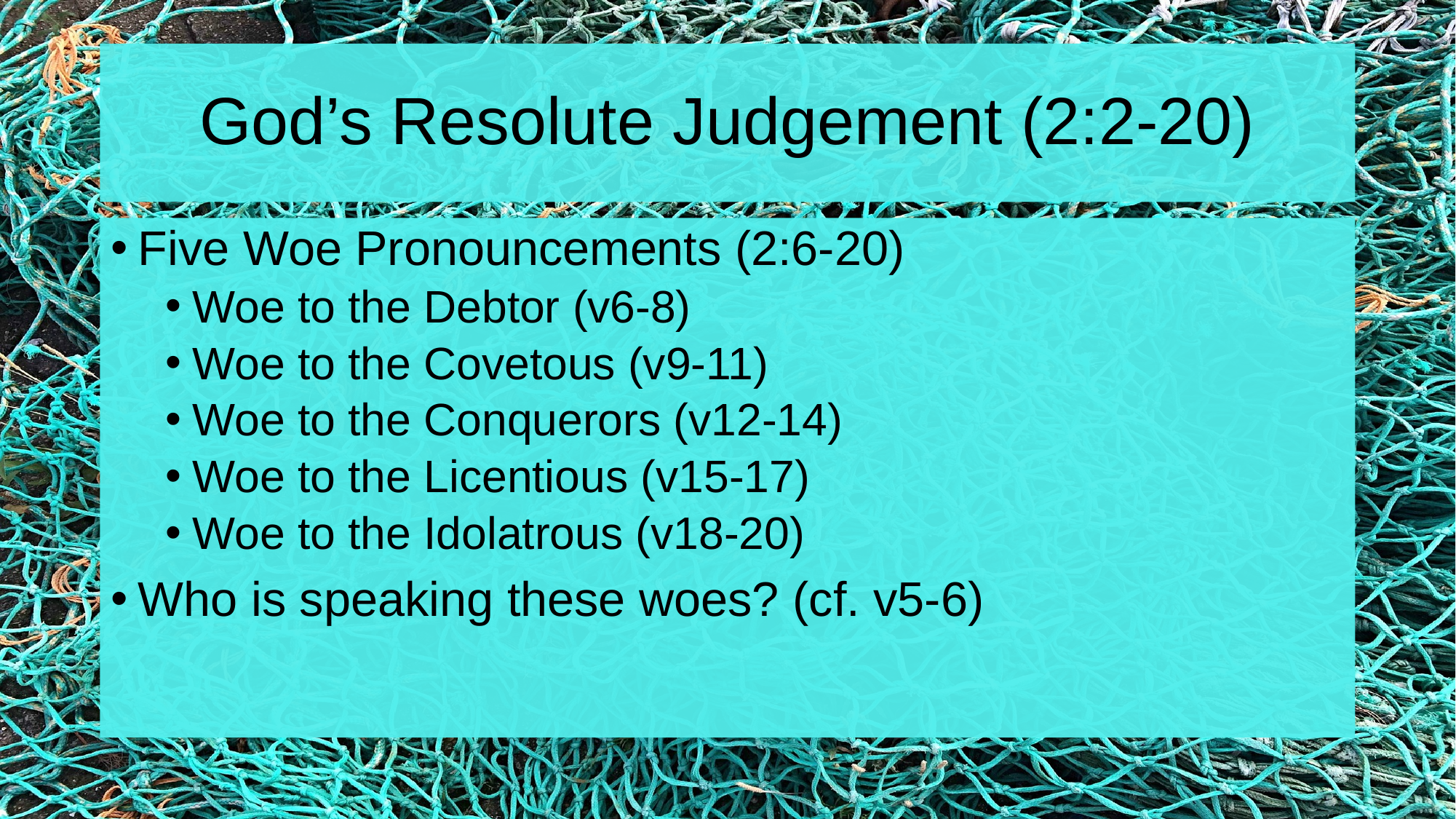

# God’s Resolute Judgement (2:2-20)
Five Woe Pronouncements (2:6-20)
Woe to the Debtor (v6-8)
Woe to the Covetous (v9-11)
Woe to the Conquerors (v12-14)
Woe to the Licentious (v15-17)
Woe to the Idolatrous (v18-20)
Who is speaking these woes? (cf. v5-6)